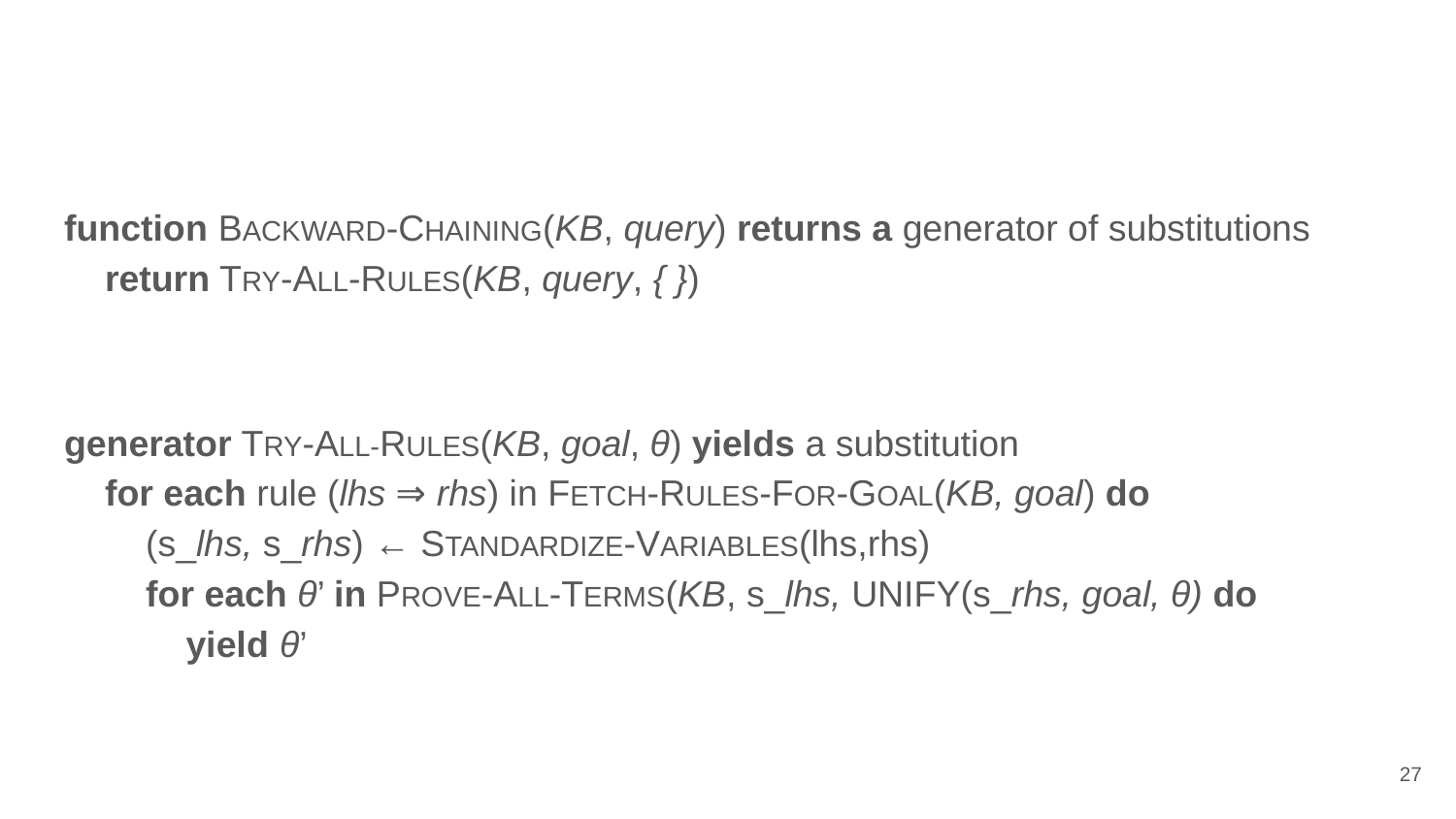

#
function BACKWARD-CHAINING(KB, query) returns a generator of substitutions
    return TRY-ALL-RULES(KB, query, { })

generator TRY-ALL-RULES(KB, goal, θ) yields a substitution
    for each rule (lhs ⇒ rhs) in FETCH-RULES-FOR-GOAL(KB, goal) do
        (s_lhs, s_rhs) ← STANDARDIZE-VARIABLES(lhs,rhs)
        for each θ’ in PROVE-ALL-TERMS(KB, s_lhs, UNIFY(s_rhs, goal, θ) do
            yield θ’
27